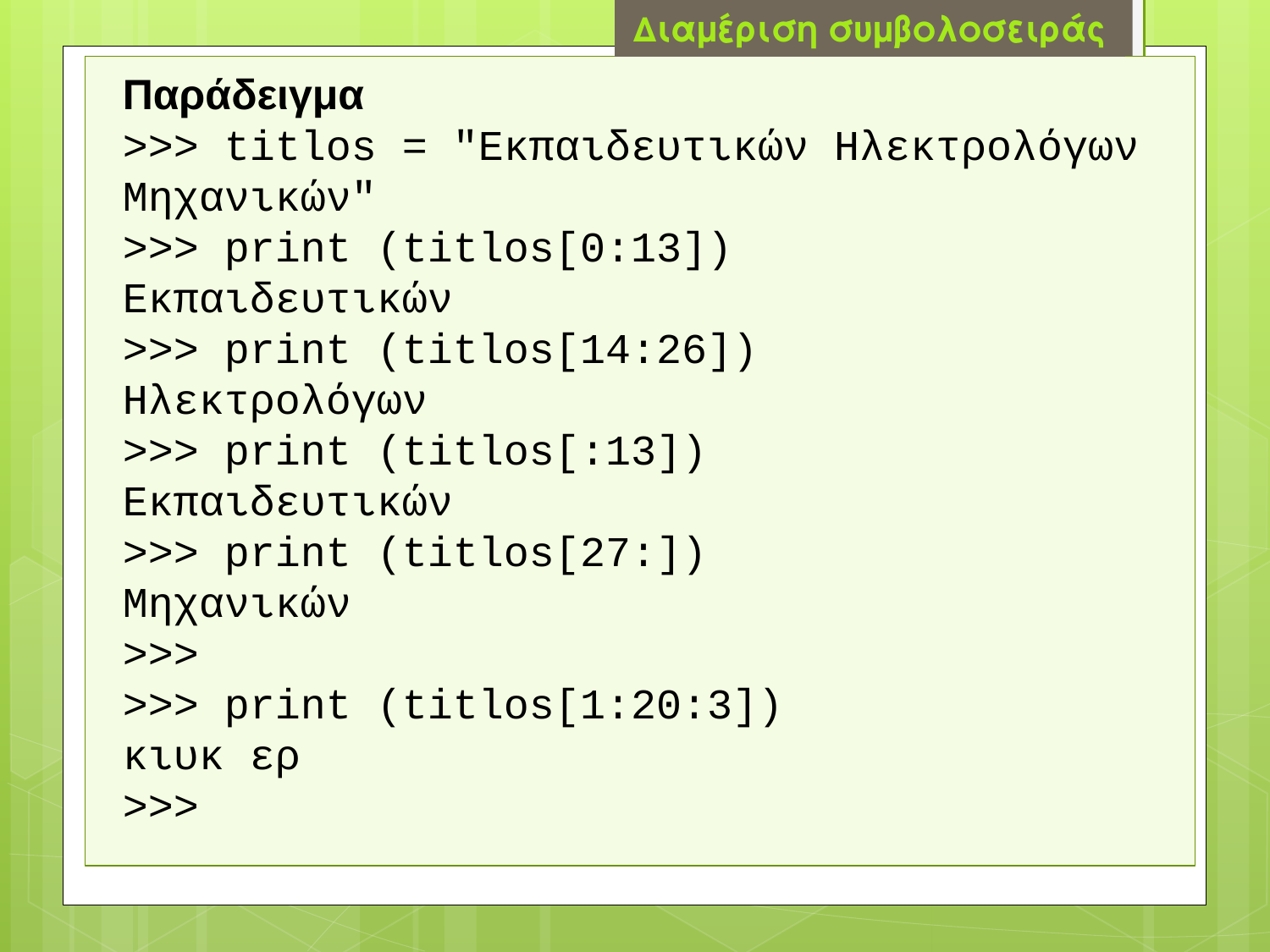

Διαμέριση συμβολοσειράς

Παράδειγμα
>>> titlos = "Εκπαιδευτικών Ηλεκτρολόγων Μηχανικών"
>>> print (titlos[0:13])
Εκπαιδευτικών
>>> print (titlos[14:26])
Ηλεκτρολόγων
>>> print (titlos[:13])
Εκπαιδευτικών
>>> print (titlos[27:])
Μηχανικών
>>>
>>> print (titlos[1:20:3])
κιυκ ερ
>>>